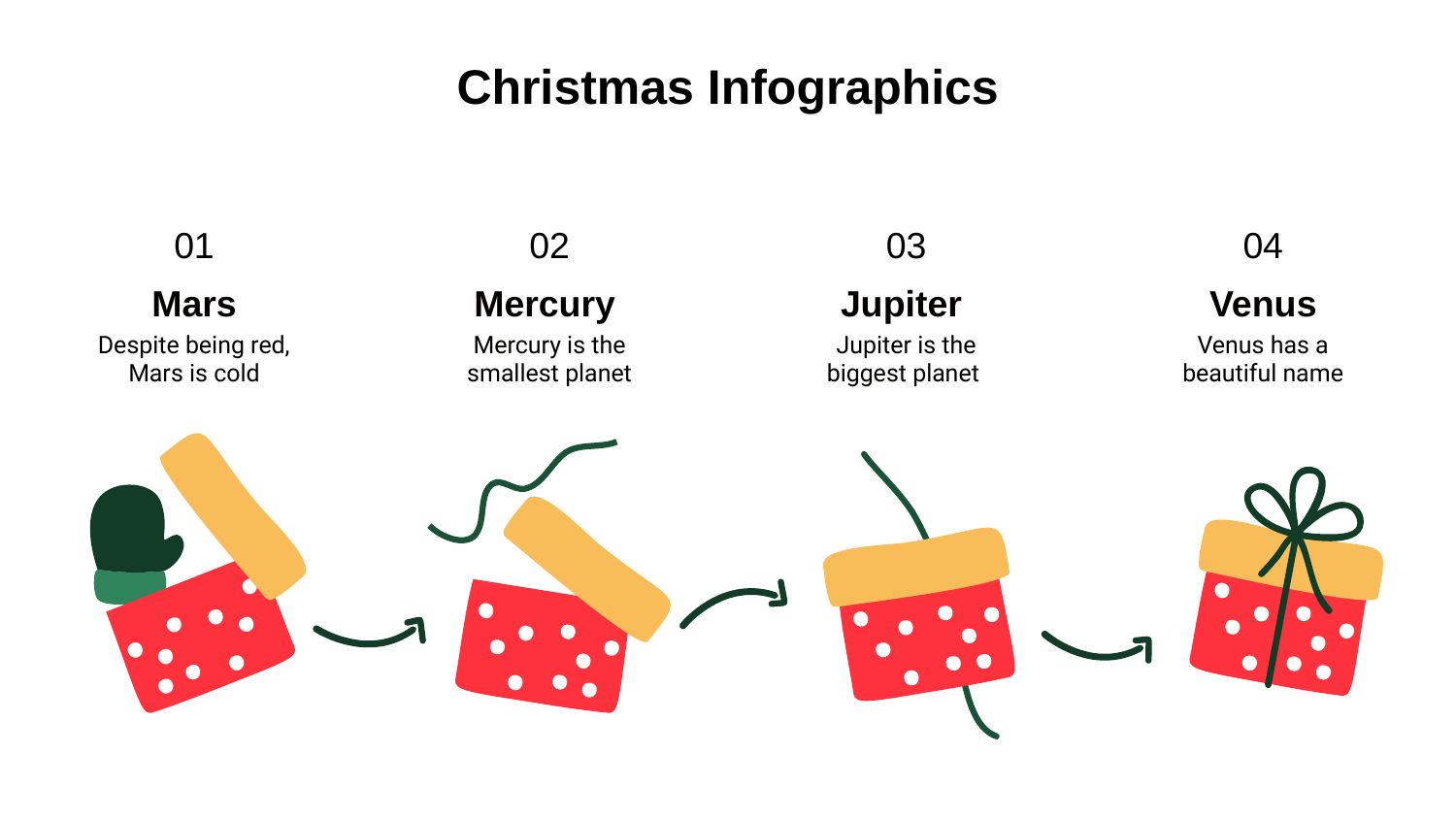

# Christmas Infographics
01
02
03
04
Mars
Mercury
Jupiter
Venus
Despite being red, Mars is cold
Mercury is the smallest planet
Jupiter is the biggest planet
Venus has a beautiful name